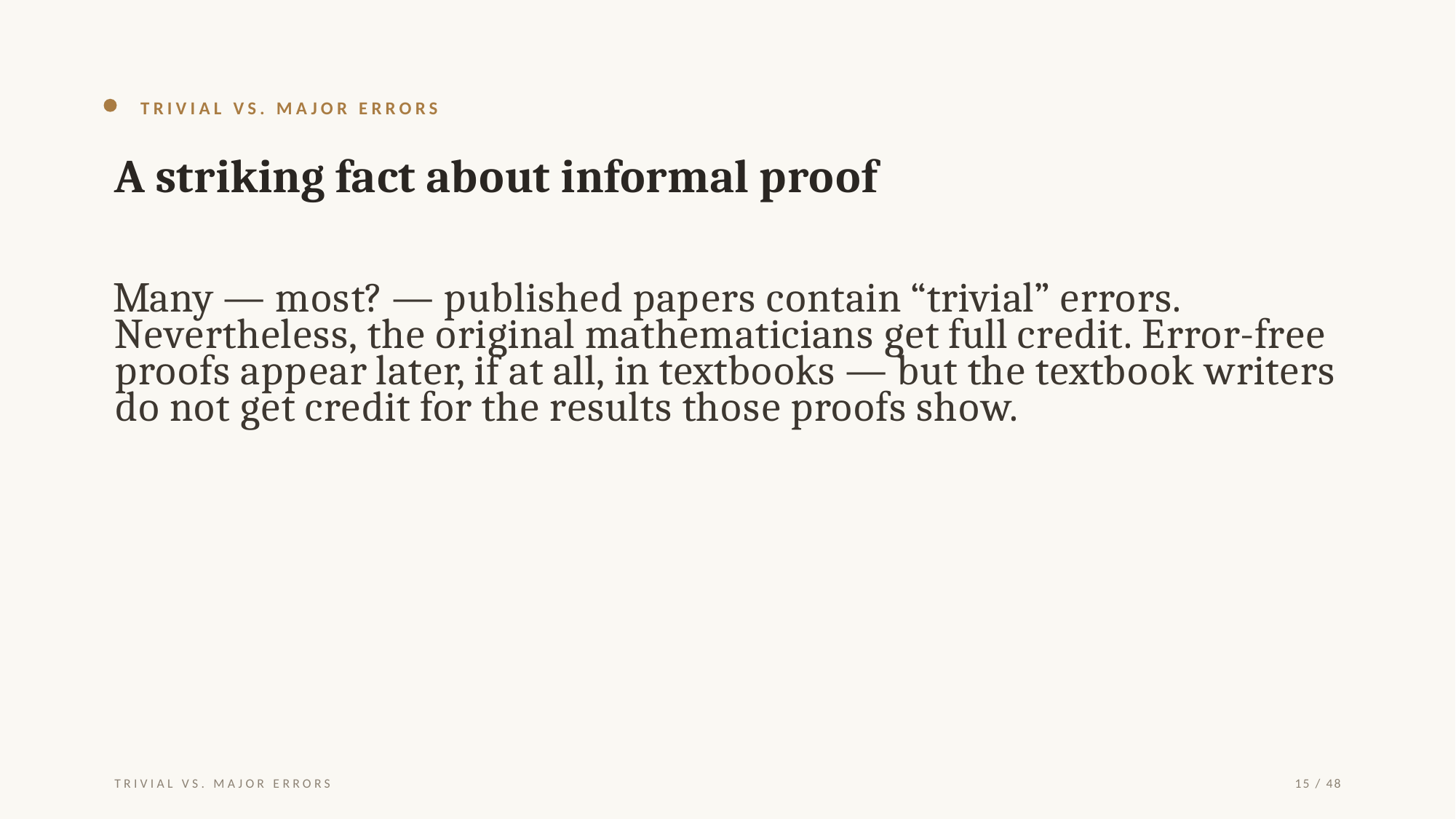

TRIVIAL VS. MAJOR ERRORS

A striking fact about informal proof
Many — most? — published papers contain “trivial” errors. Nevertheless, the original mathematicians get full credit. Error-free proofs appear later, if at all, in textbooks — but the textbook writers do not get credit for the results those proofs show.
TRIVIAL VS. MAJOR ERRORS
15 / 48